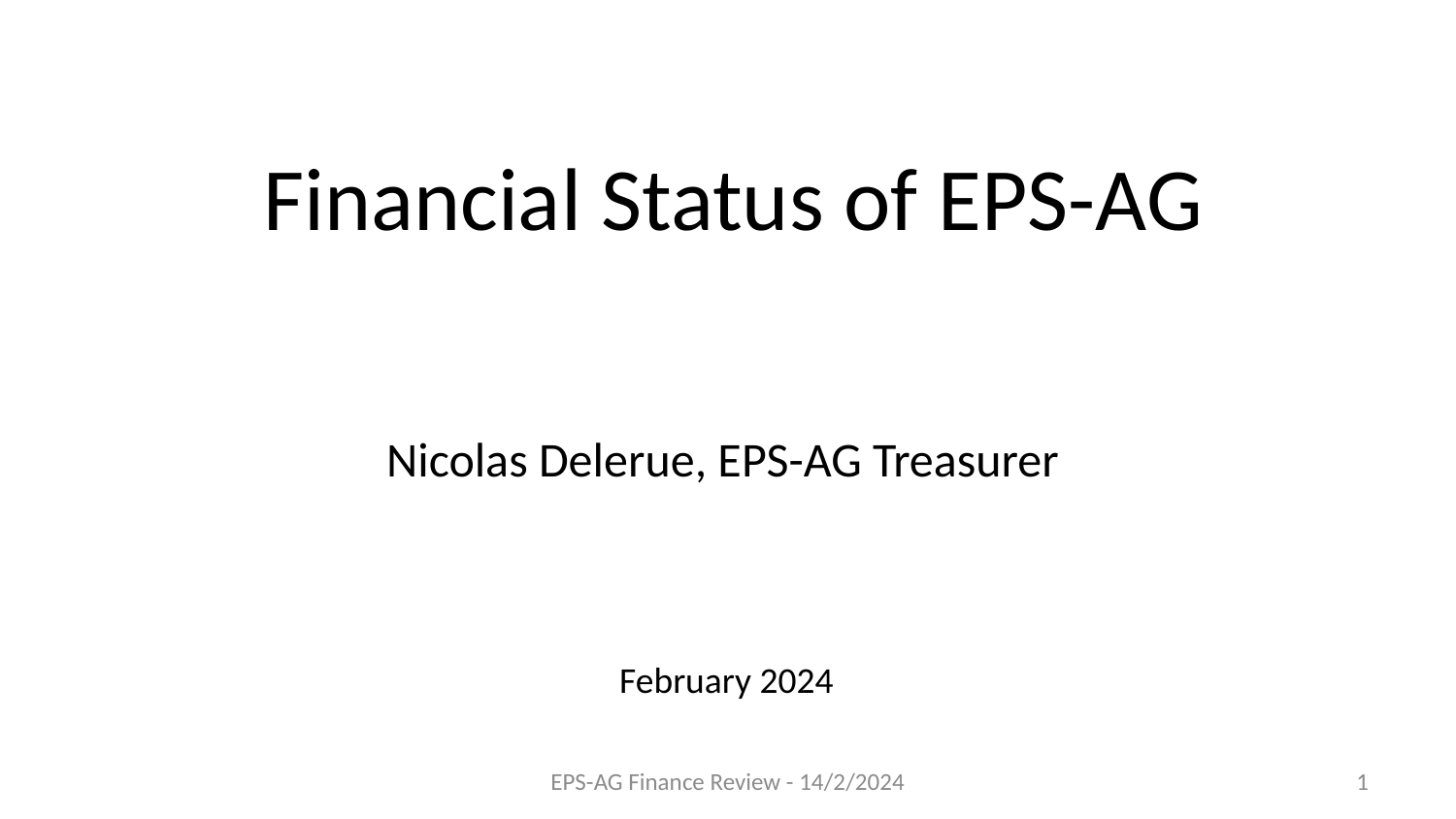

Financial Status of EPS-AG
Nicolas Delerue, EPS-AG Treasurer
February 2024
EPS-AG Finance Review - 14/2/2024
1